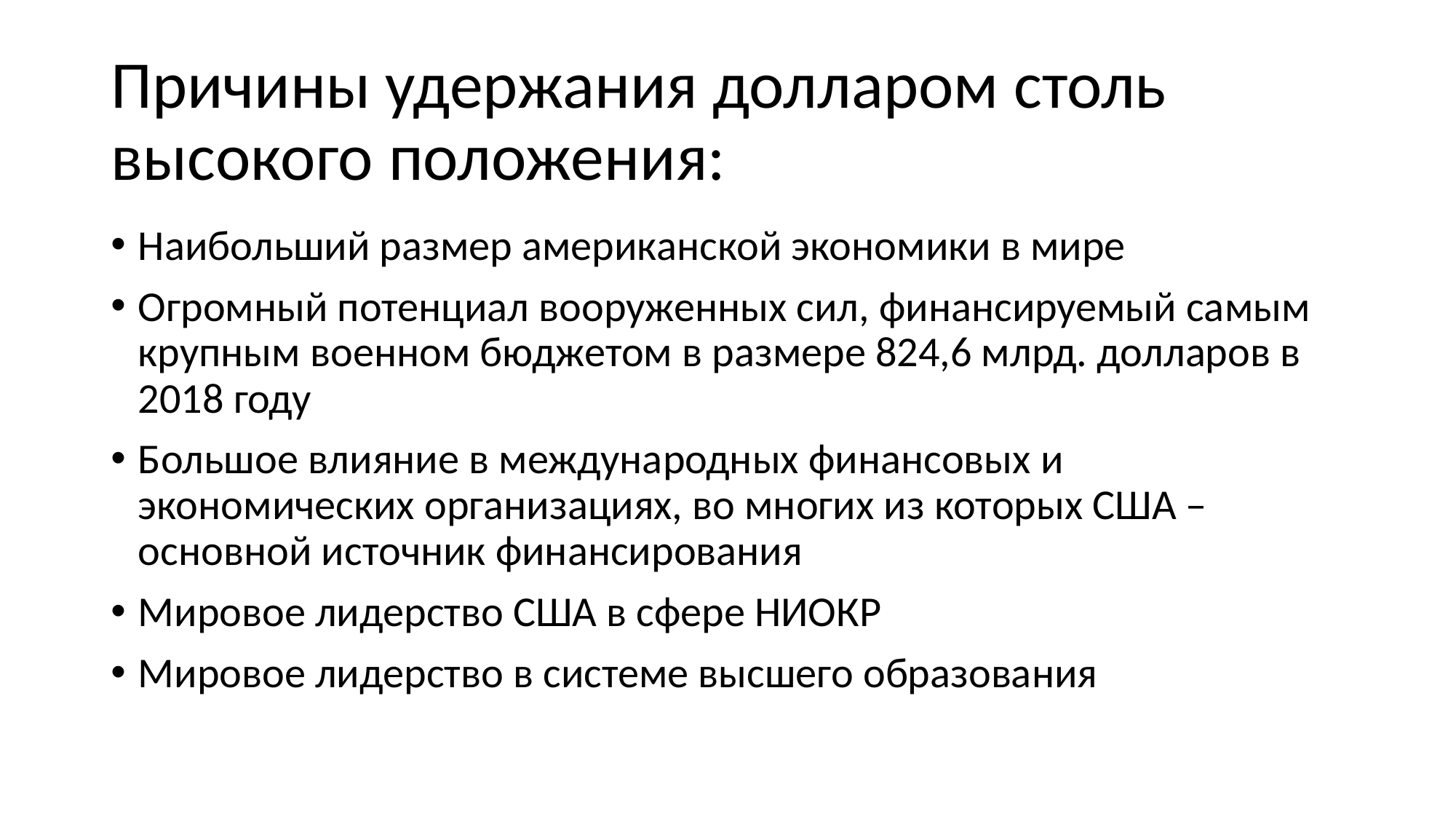

# Причины удержания долларом столь высокого положения:
Наибольший размер американской экономики в мире
Огромный потенциал вооруженных сил, финансируемый самым крупным военном бюджетом в размере 824,6 млрд. долларов в 2018 году
Большое влияние в международных финансовых и экономических организациях, во многих из которых США – основной источник финансирования
Мировое лидерство США в сфере НИОКР
Мировое лидерство в системе высшего образования